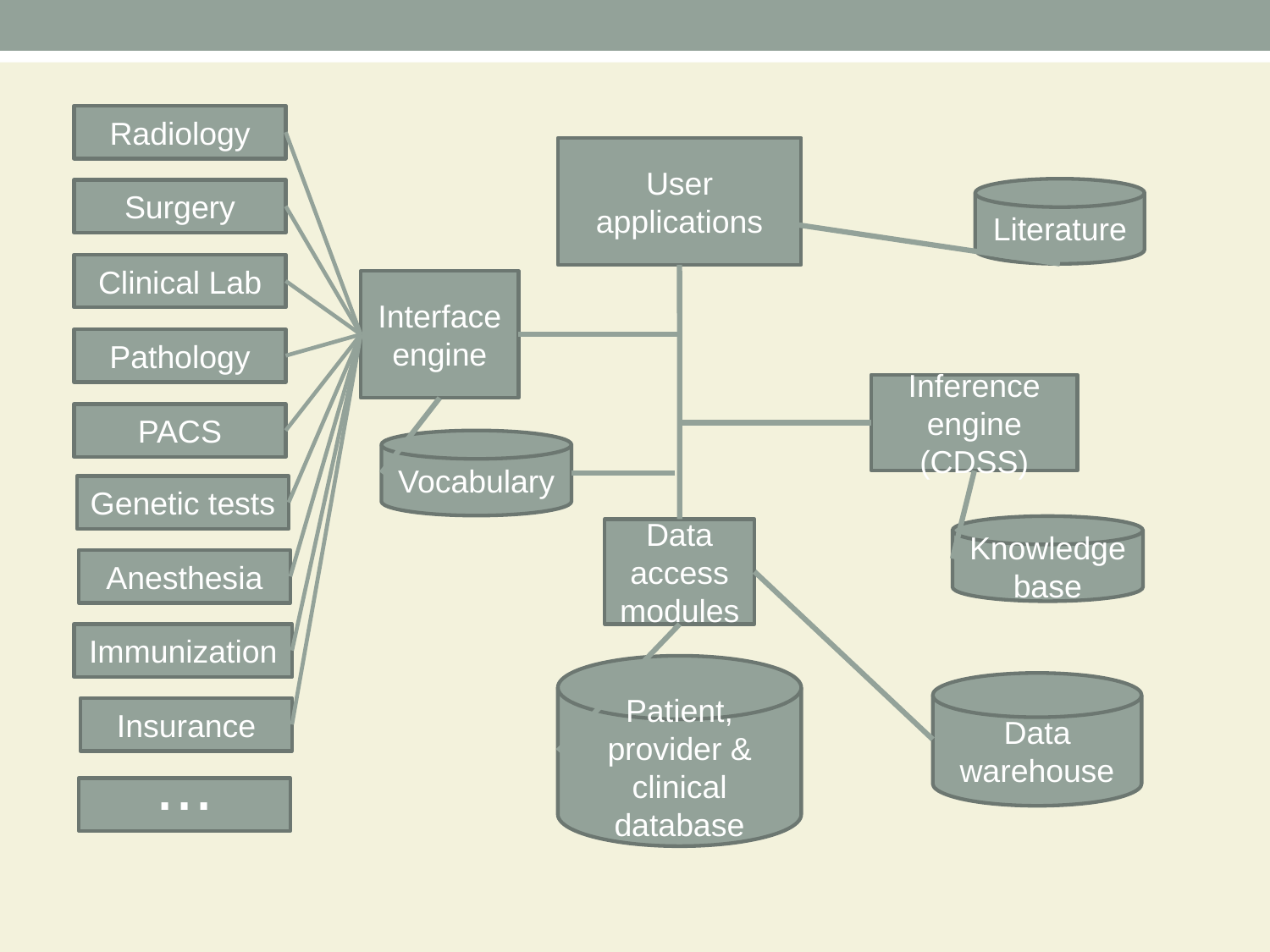

Radiology
User applications
Literature
Surgery
Clinical Lab
Interface engine
Pathology
Inference engine (CDSS)
PACS
Vocabulary
Genetic tests
Knowledge base
Data access modules
Anesthesia
Immunization
Patient, provider & clinical database
Data warehouse
Insurance
...